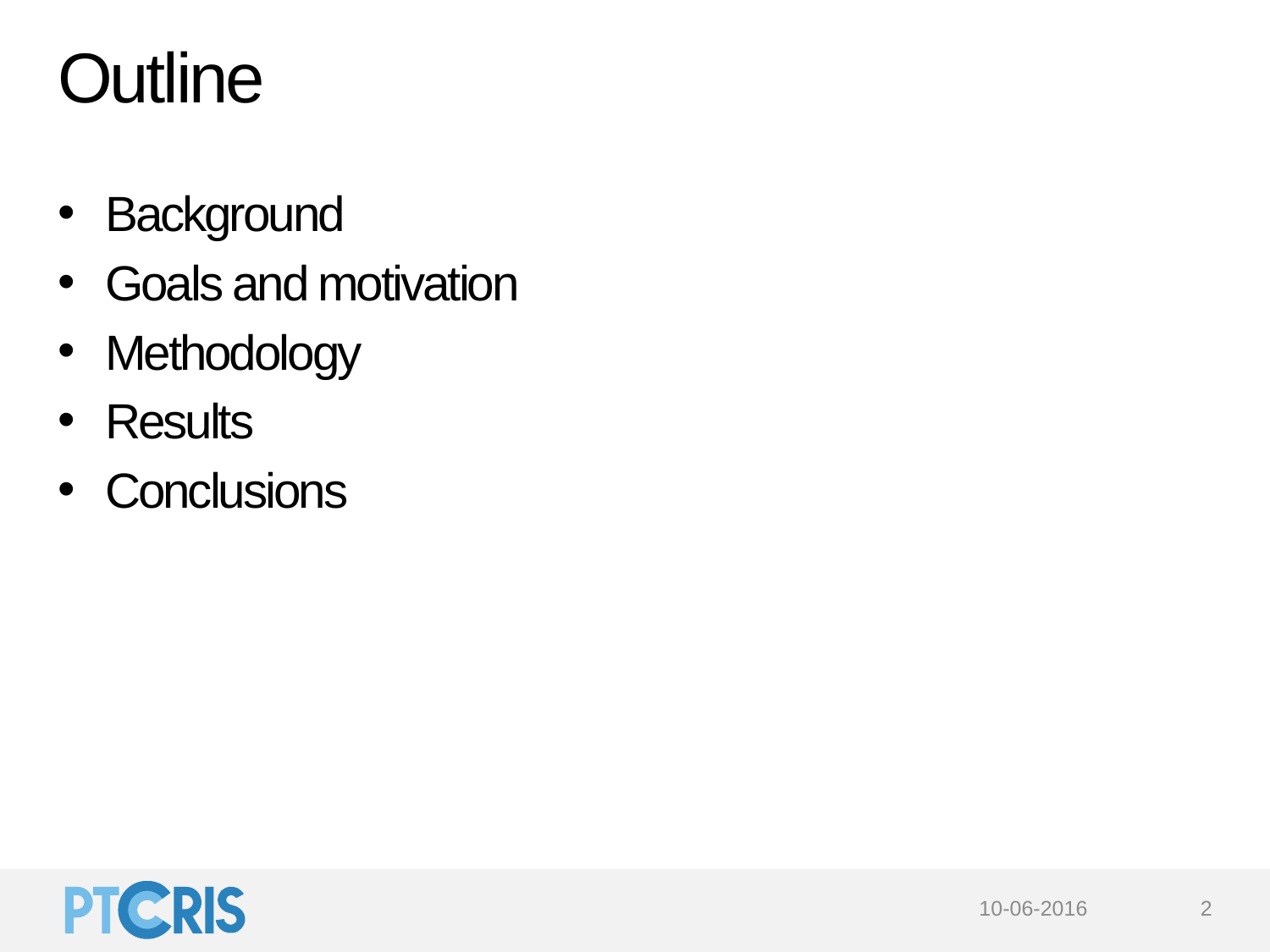

# Outline
Background
Goals and motivation
Methodology
Results
Conclusions
10-06-2016
2